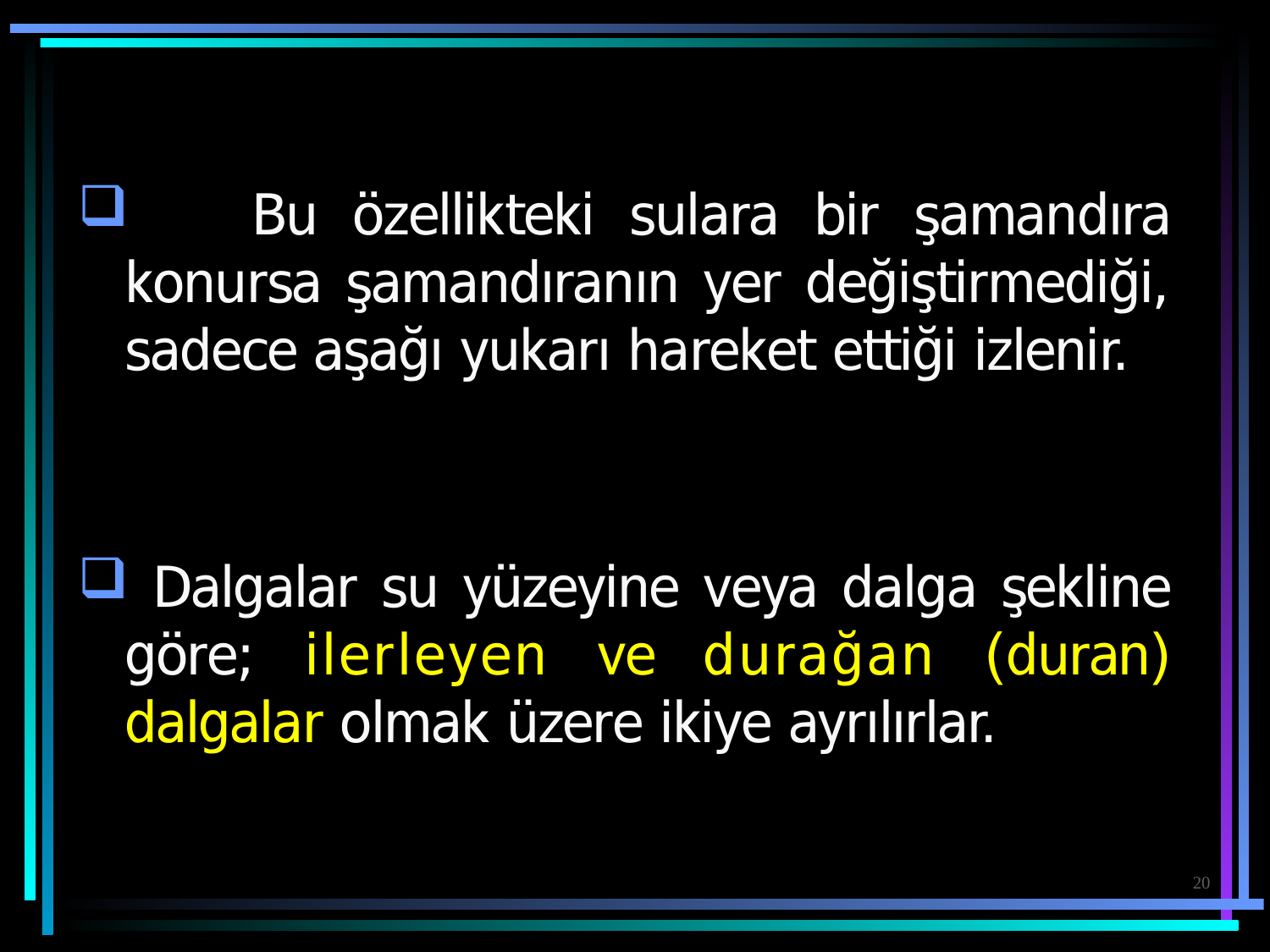

Bu özellikteki sulara bir şamandıra konursa şamandıranın yer değiştirmediği, sadece aşağı yukarı hareket ettiği izlenir.

 Dalgalar su yüzeyine veya dalga şekline göre; ilerleyen ve durağan (duran) dalgalar olmak üzere ikiye ayrılırlar.

20